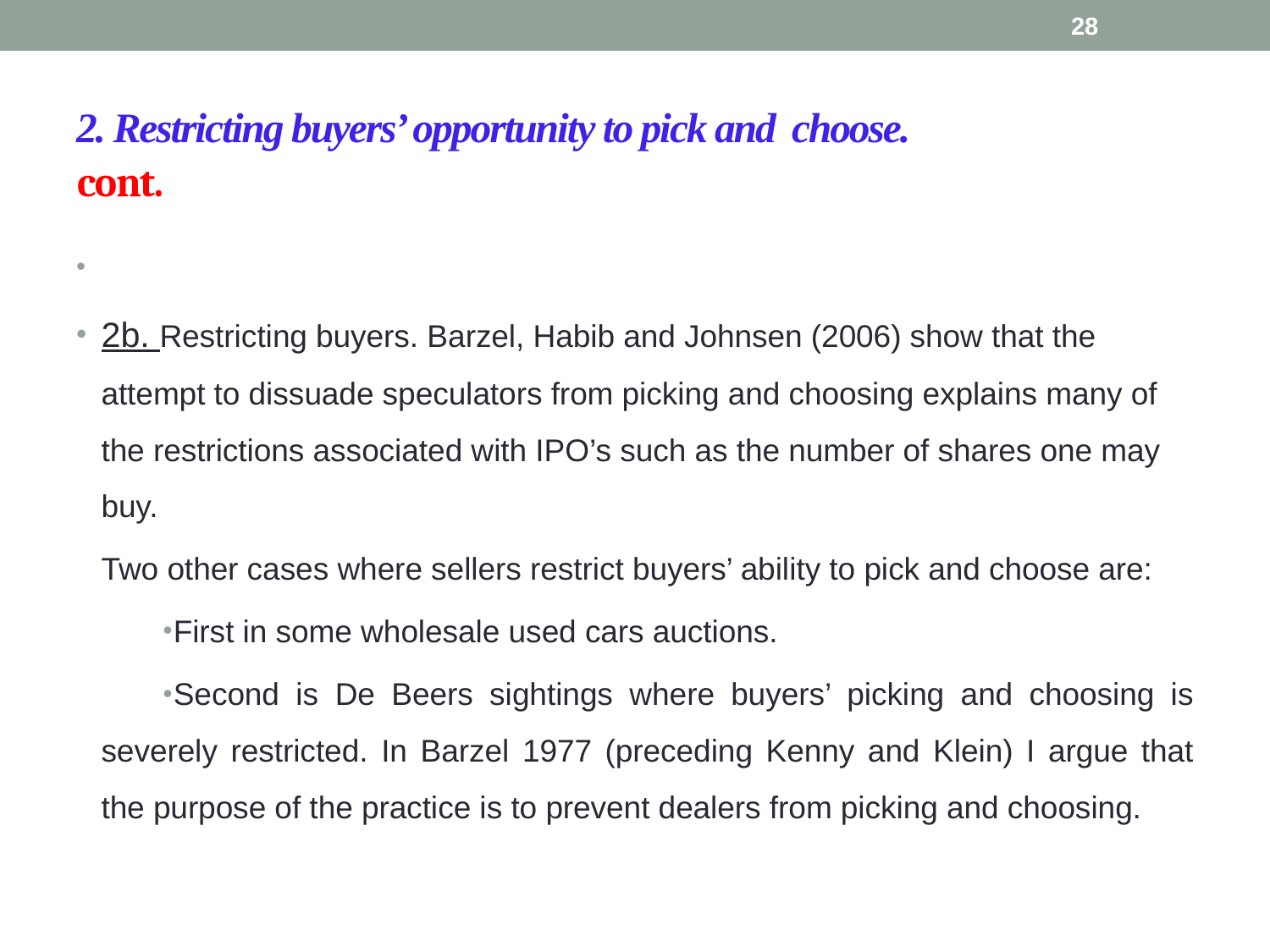

28
# 2. Restricting buyers’ opportunity to pick and choose. cont.

2b. Restricting buyers. Barzel, Habib and Johnsen (2006) show that the attempt to dissuade speculators from picking and choosing explains many of the restrictions associated with IPO’s such as the number of shares one may buy.
Two other cases where sellers restrict buyers’ ability to pick and choose are:
First in some wholesale used cars auctions.
Second is De Beers sightings where buyers’ picking and choosing is severely restricted. In Barzel 1977 (preceding Kenny and Klein) I argue that the purpose of the practice is to prevent dealers from picking and choosing.